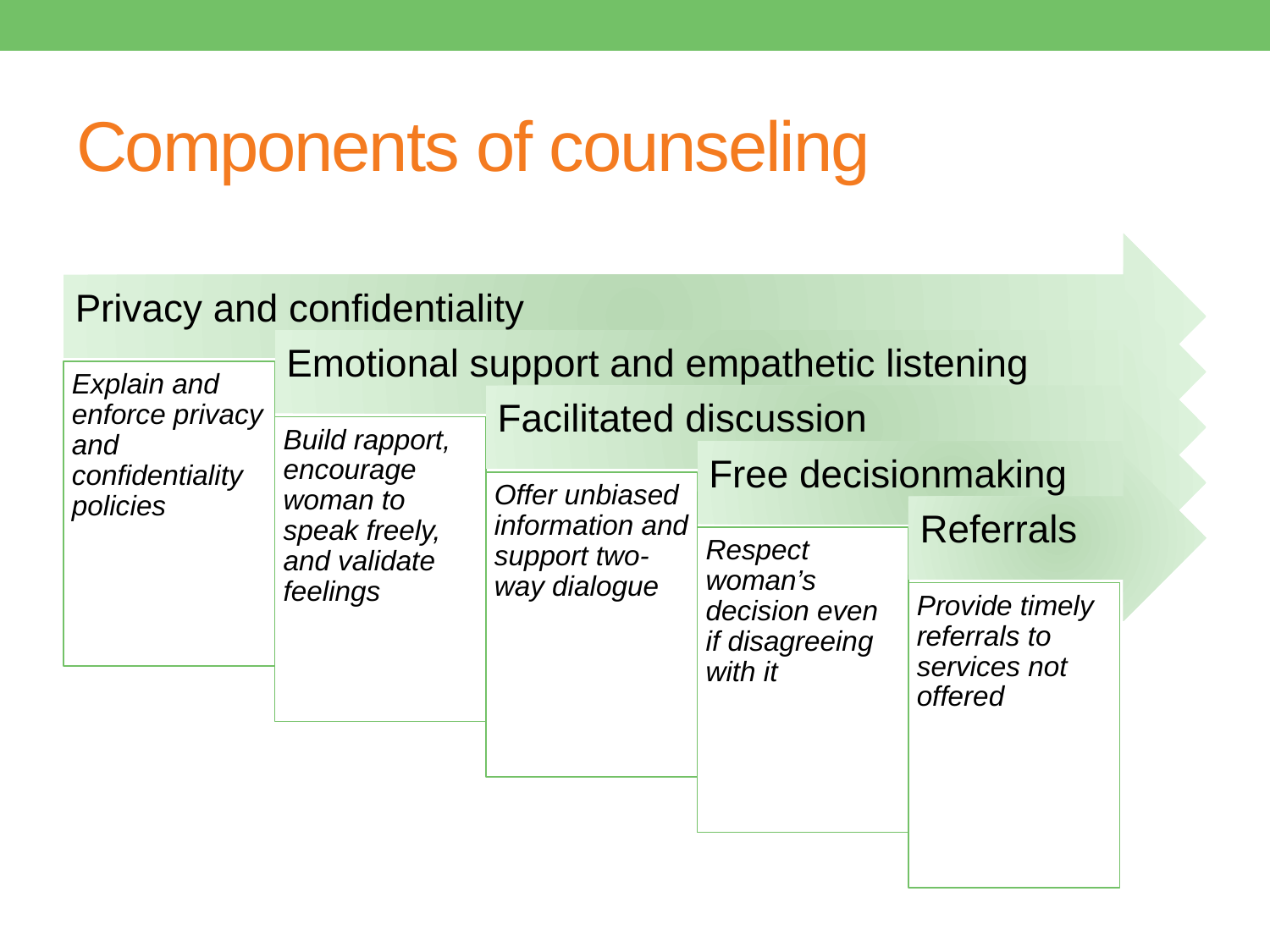

# Components of counseling
Privacy and confidentiality
Explain and enforce privacy and confidentiality policies

Emotional support and empathetic listening
Build rapport, encourage woman to speak freely, and validate feelings
Facilitated discussion
Offer unbiased information and support two-way dialogue
Free decisionmaking
Respect woman’s  decision even if disagreeing with it
Referrals
Provide timely referrals to services not offered